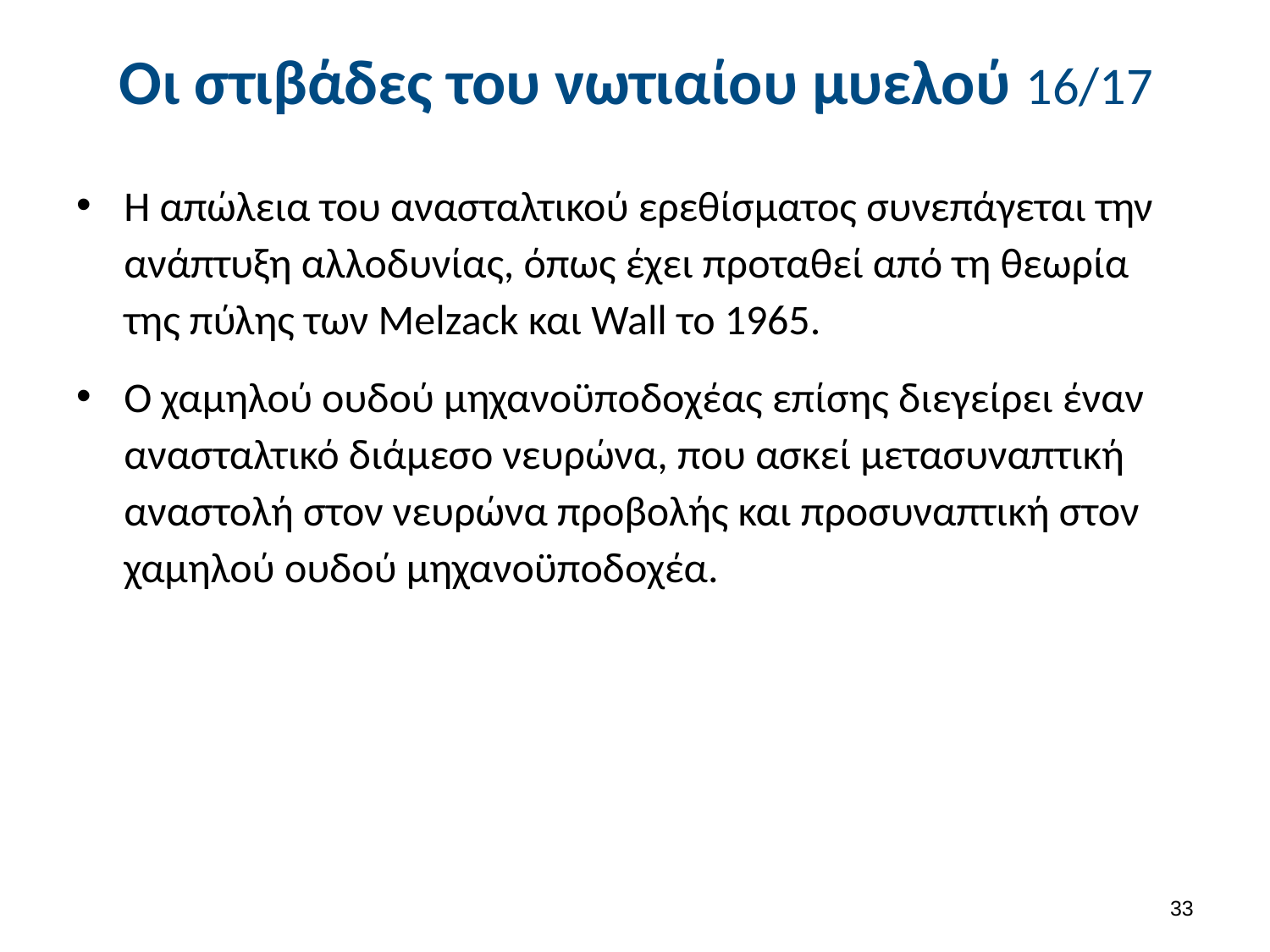

# Οι στιβάδες του νωτιαίου μυελού 16/17
Η απώλεια του ανασταλτικού ερεθίσματος συνεπάγεται την ανάπτυξη αλλοδυνίας, όπως έχει προταθεί από τη θεωρία της πύλης των Melzack και Wall το 1965.
Ο χαμηλού ουδού μηχανοϋποδοχέας επίσης διεγείρει έναν ανασταλτικό διάμεσο νευρώνα, που ασκεί μετασυναπτική αναστολή στον νευρώνα προβολής και προσυναπτική στον χαμηλού ουδού μηχανοϋποδοχέα.
33